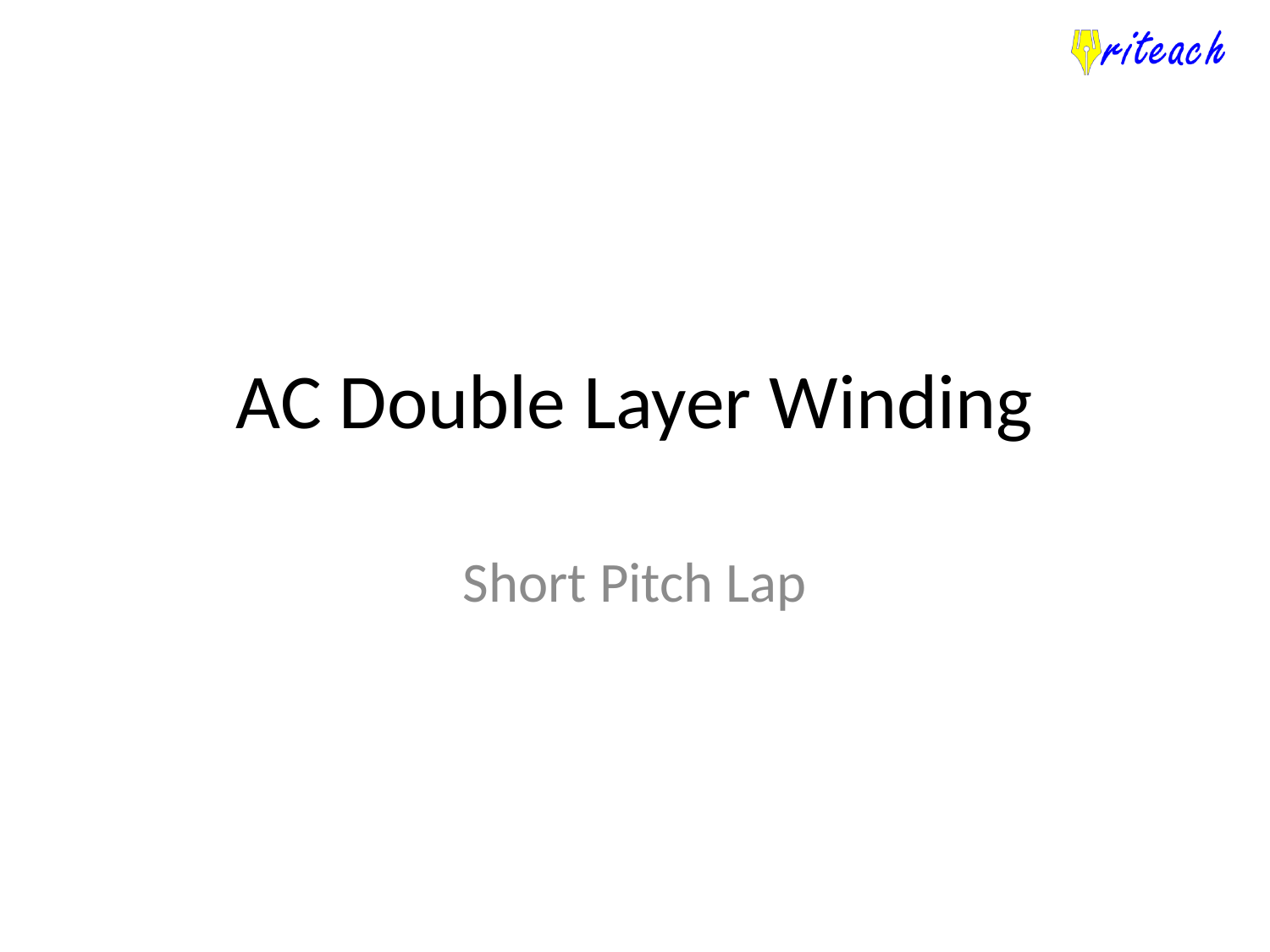

# AC Double Layer Winding
Short Pitch Lap